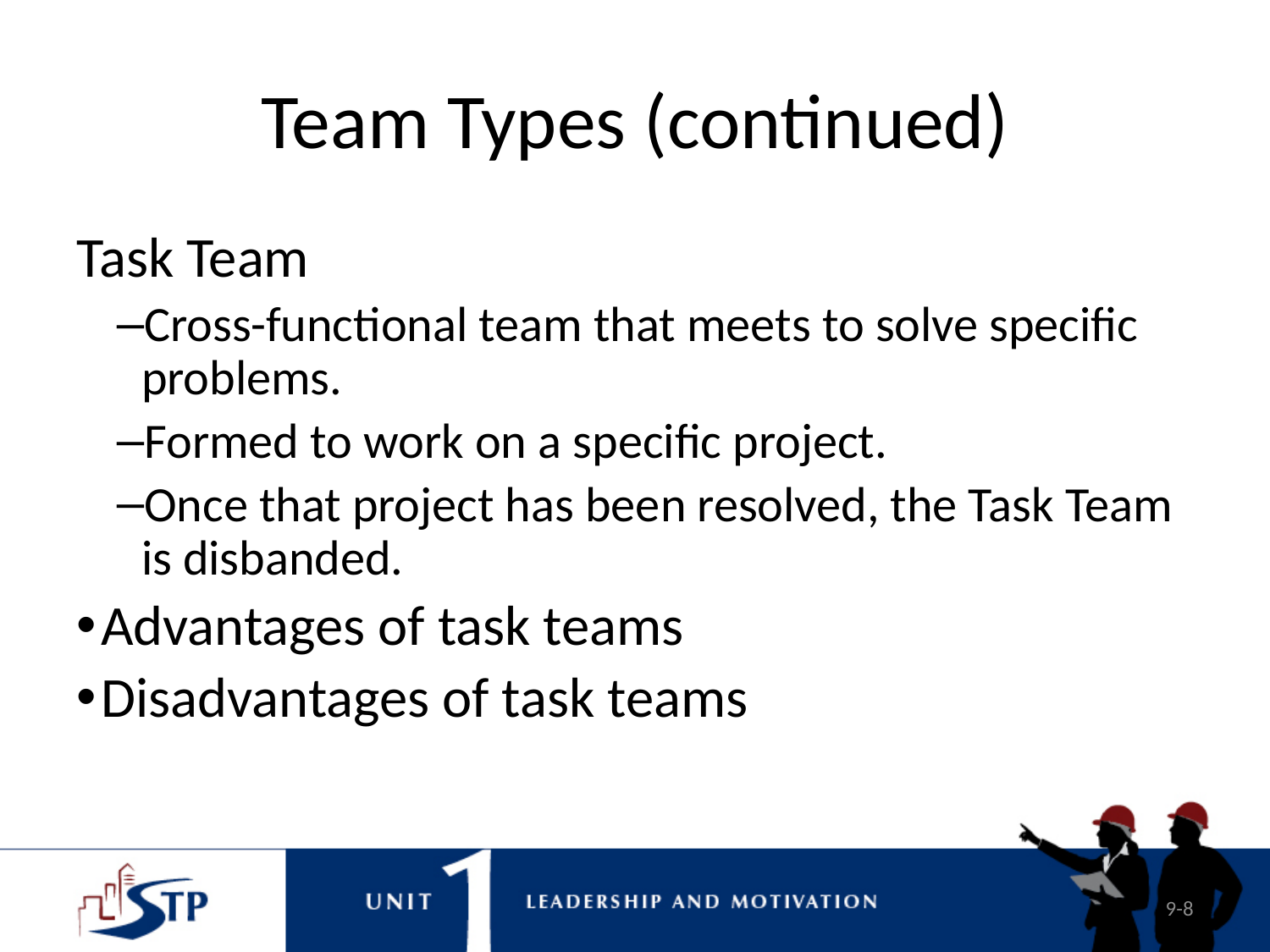

# Team Types (continued)
Task Team
Cross-functional team that meets to solve specific problems.
Formed to work on a specific project.
Once that project has been resolved, the Task Team is disbanded.
Advantages of task teams
Disadvantages of task teams

9-8